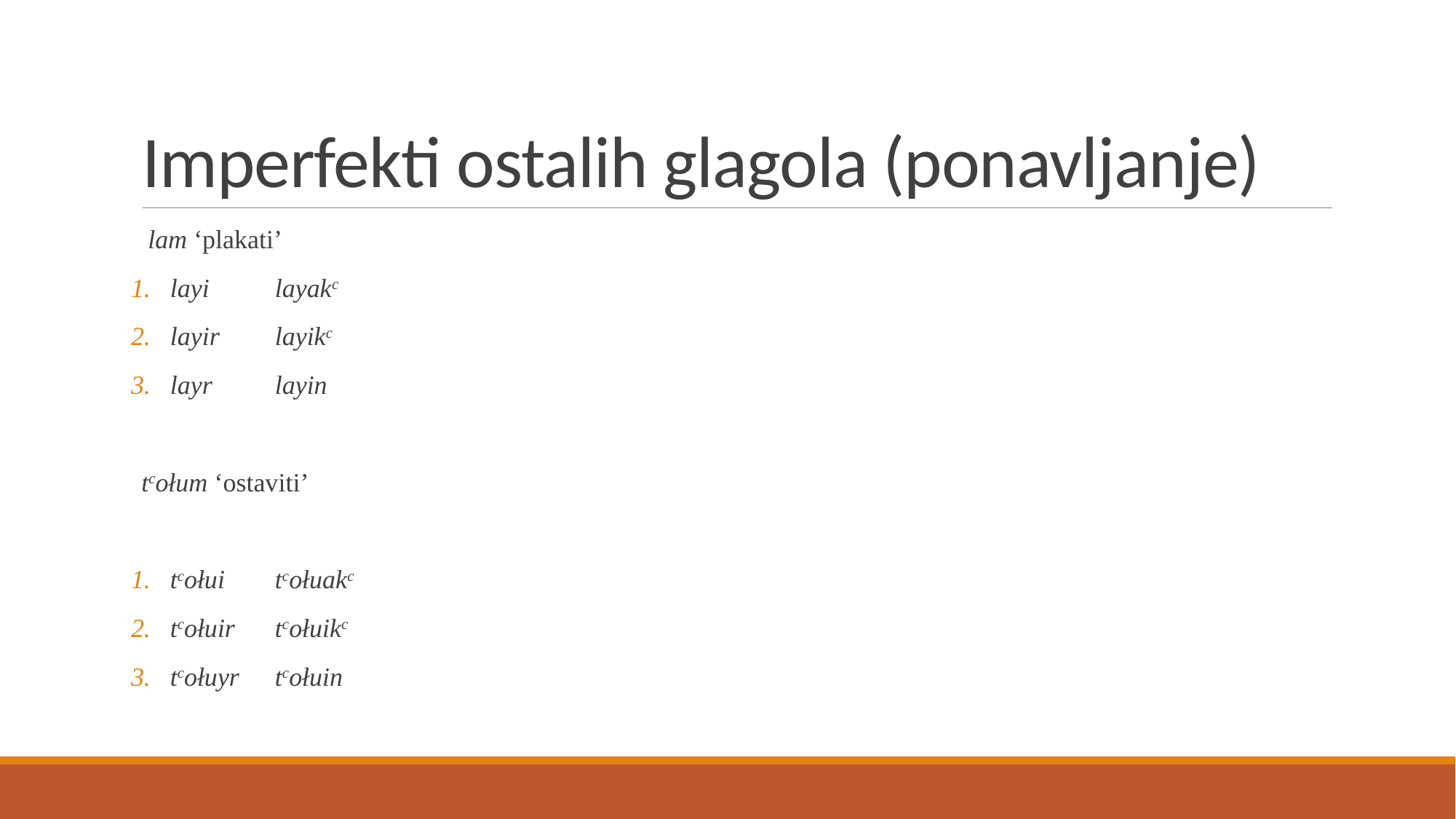

# Imperfekti ostalih glagola (ponavljanje)
 lam ‘plakati’
layi			layakc
layir			layikc
layr			layin

tcołum ‘ostaviti’

tcołui				tcołuakc
tcołuir			tcołuikc
tcołuyr			tcołuin